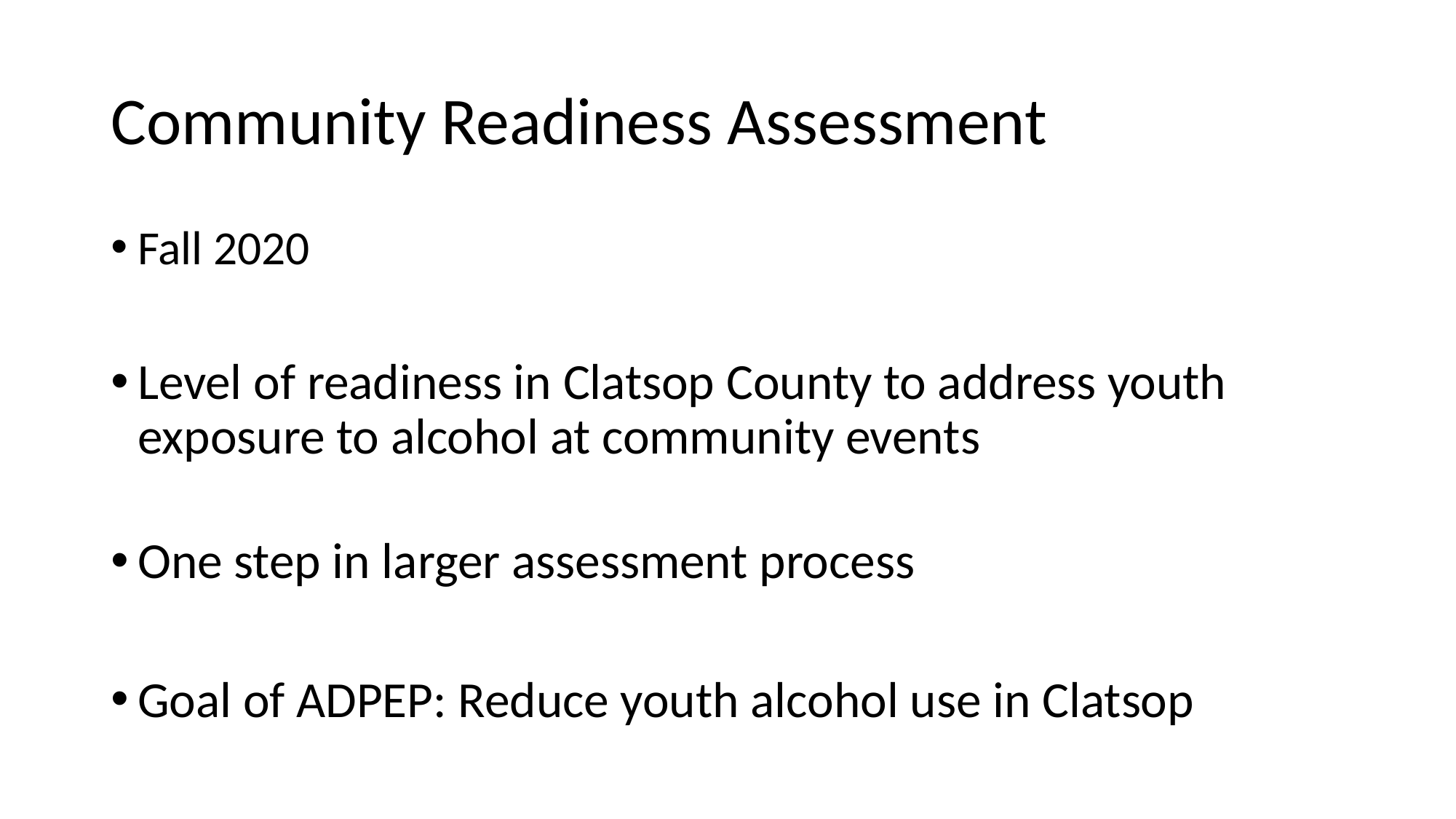

# Community Readiness Assessment
Fall 2020

Level of readiness in Clatsop County to address youth exposure to alcohol at community events

One step in larger assessment process

Goal of ADPEP: Reduce youth alcohol use in Clatsop